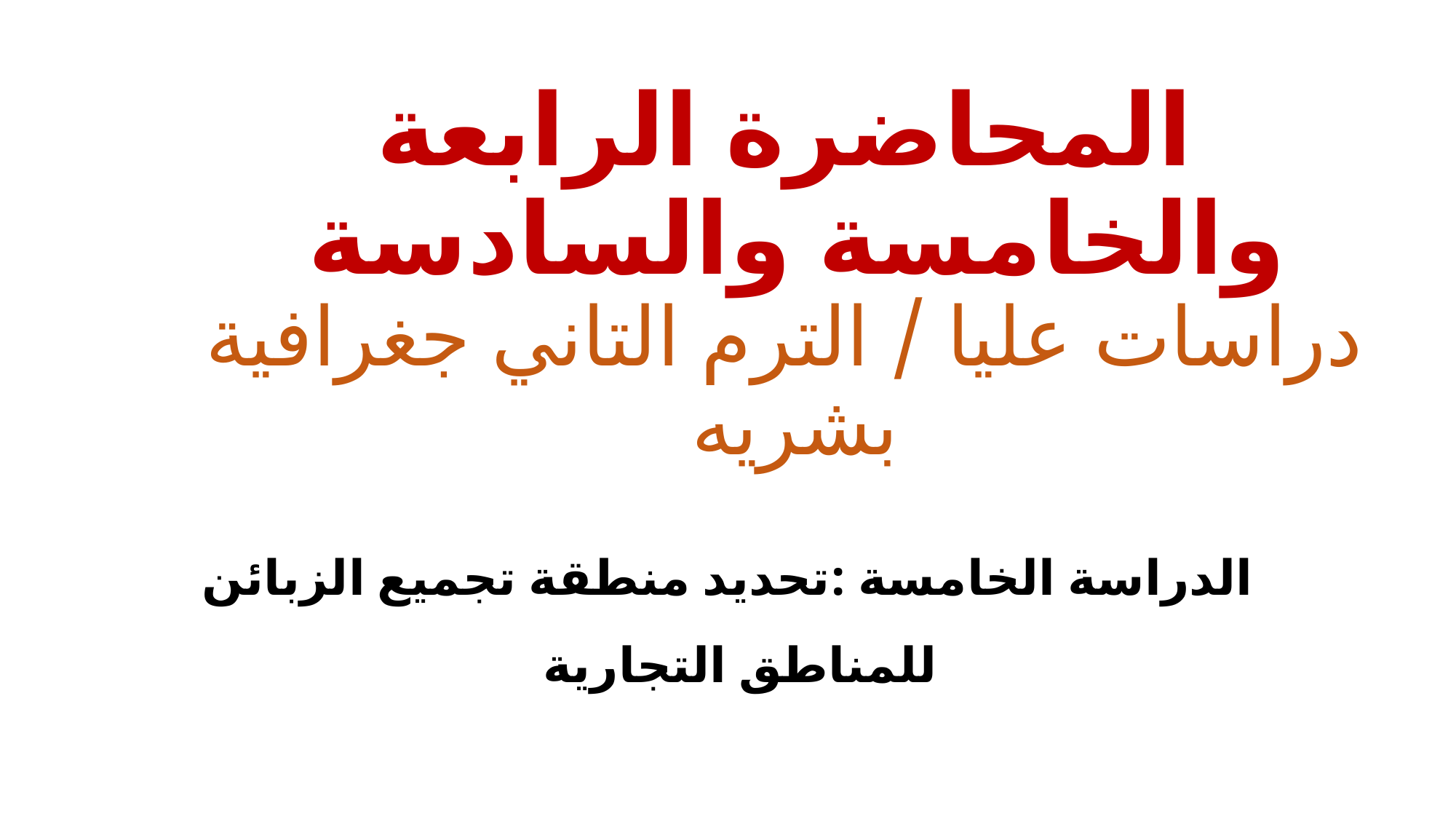

# المحاضرة الرابعة والخامسة والسادسة دراسات عليا / الترم التاني جغرافية بشريه
الدراسة الخامسة :تحديد منطقة تجميع الزبائن للمناطق التجارية